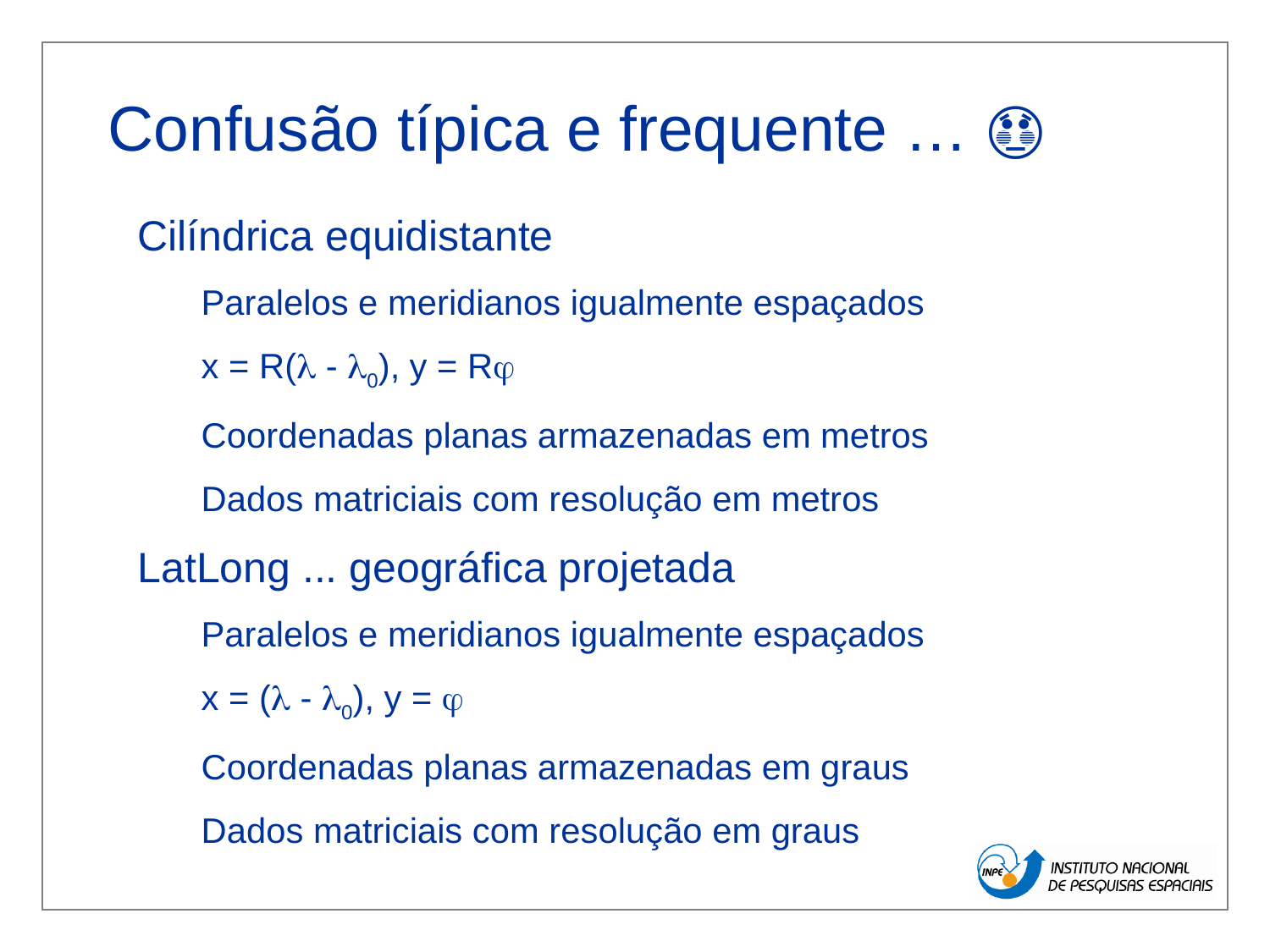

# Confusão típica e frequente … 😳
Cilíndrica equidistante
Paralelos e meridianos igualmente espaçados
x = R(λ - λ0), y = Rϕ
Coordenadas planas armazenadas em metros
Dados matriciais com resolução em metros
LatLong ... geográfica projetada
Paralelos e meridianos igualmente espaçados
x = (λ - λ0), y = ϕ
Coordenadas planas armazenadas em graus
Dados matriciais com resolução em graus